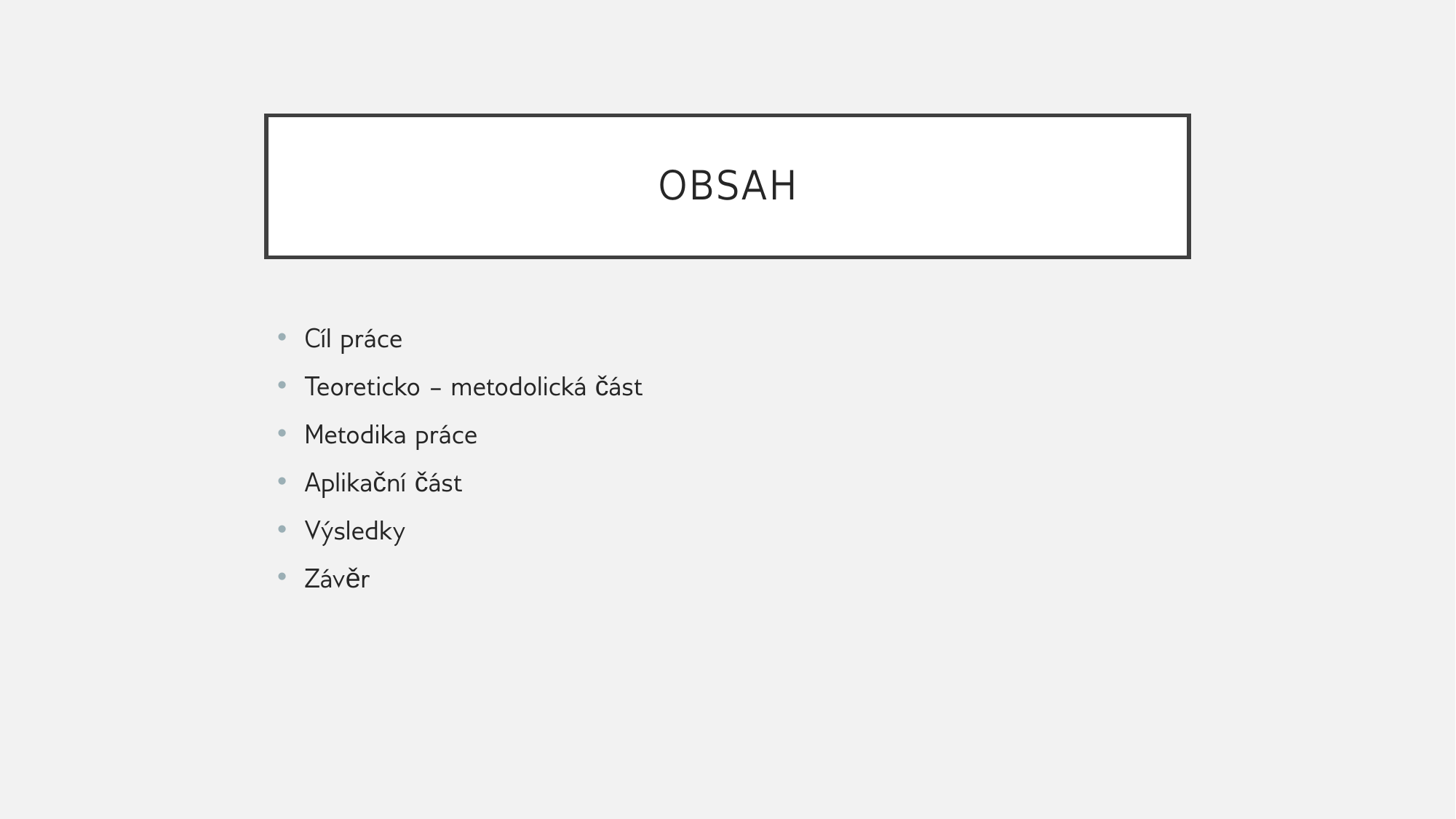

# OBsah
Cíl práce
Teoreticko – metodolická část
Metodika práce
Aplikační část
Výsledky
Závěr